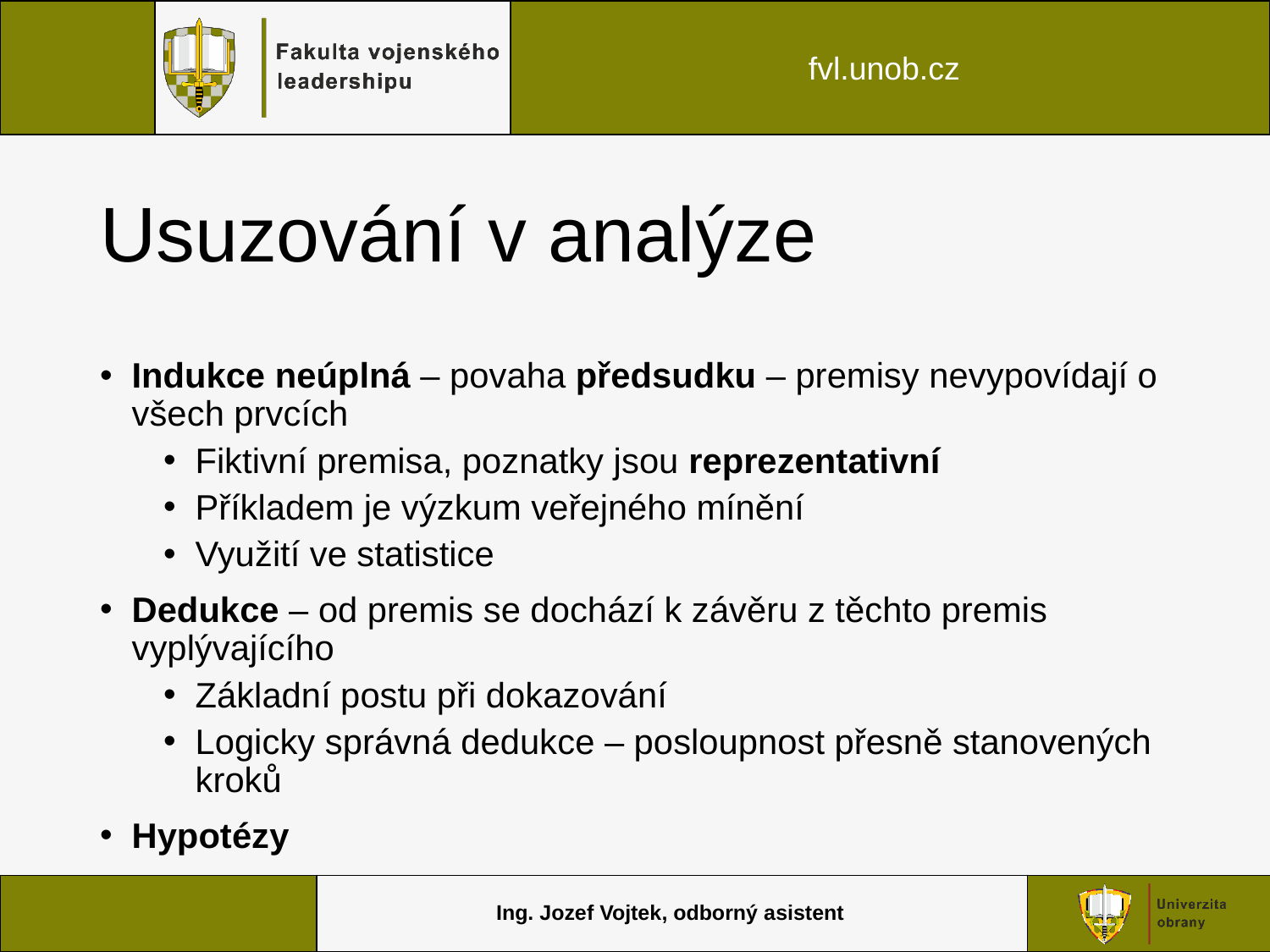

# Usuzování v analýze
Indukce neúplná – povaha předsudku – premisy nevypovídají o všech prvcích
Fiktivní premisa, poznatky jsou reprezentativní
Příkladem je výzkum veřejného mínění
Využití ve statistice
Dedukce – od premis se dochází k závěru z těchto premis vyplývajícího
Základní postu při dokazování
Logicky správná dedukce – posloupnost přesně stanovených kroků
Hypotézy
Ing. Jozef Vojtek, odborný asistent